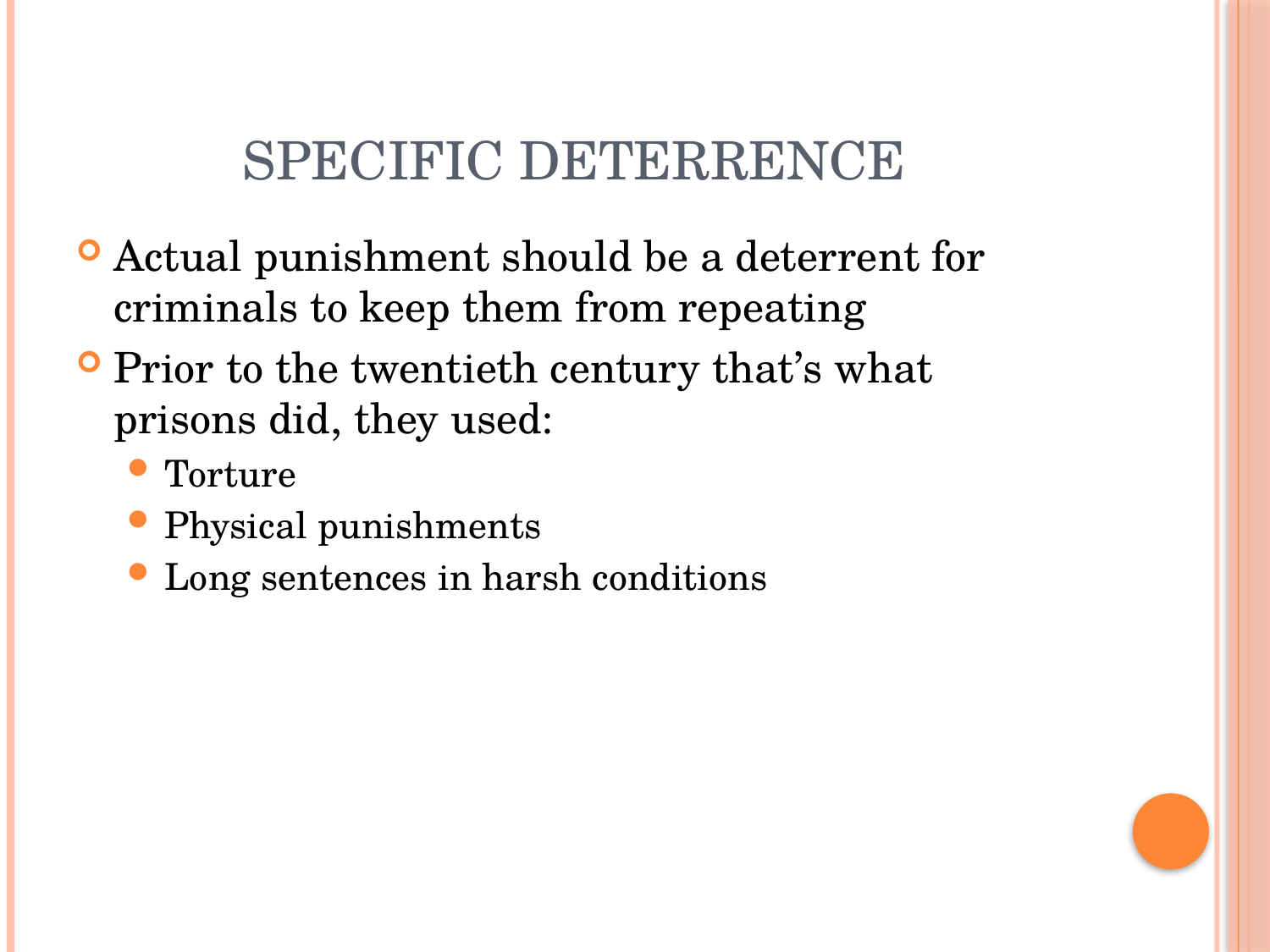

# Specific Deterrence
Actual punishment should be a deterrent for criminals to keep them from repeating
Prior to the twentieth century that’s what prisons did, they used:
Torture
Physical punishments
Long sentences in harsh conditions